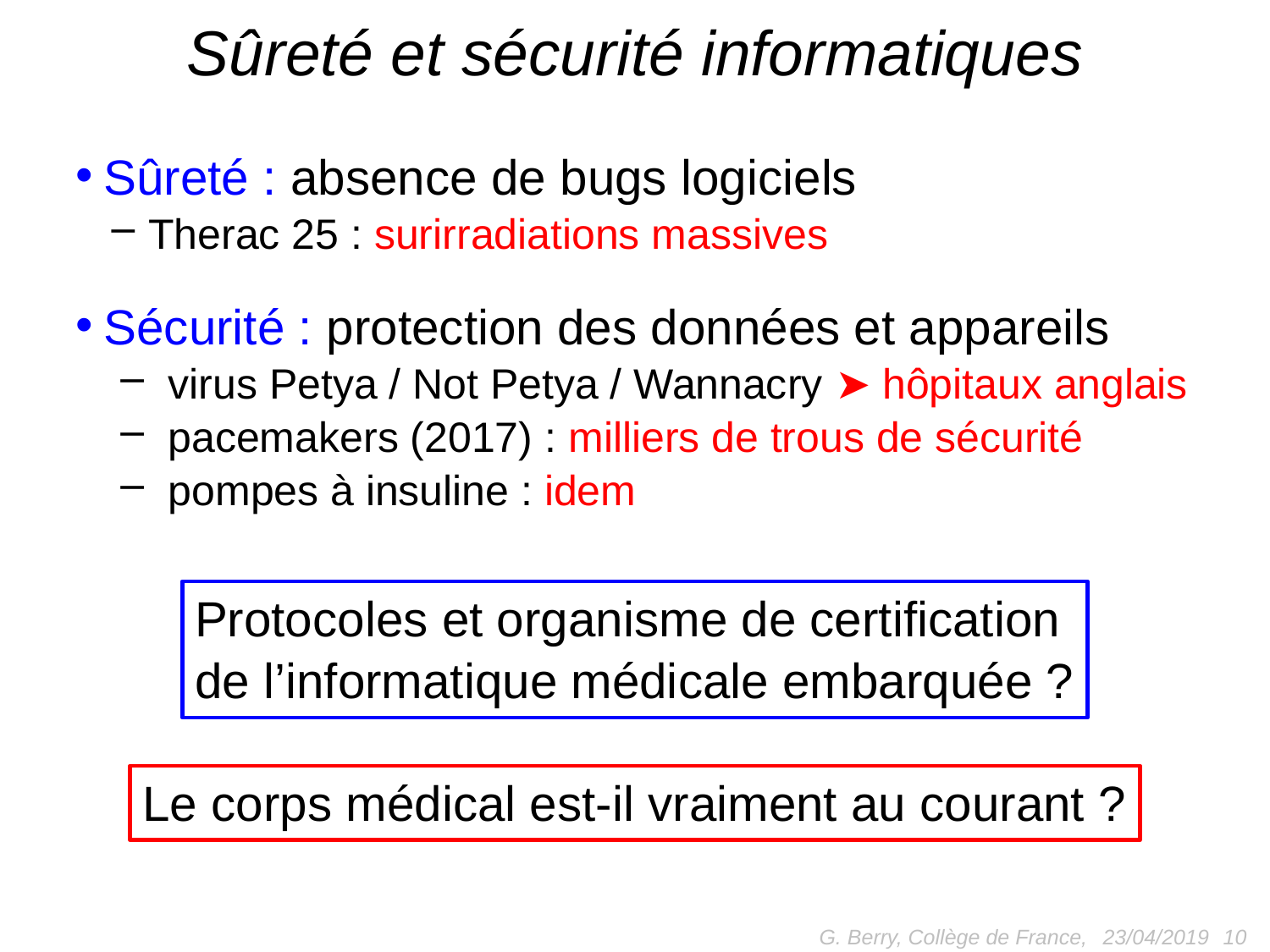

# Sûreté et sécurité informatiques
Sûreté : absence de bugs logiciels
Therac 25 : surirradiations massives
Sécurité : protection des données et appareils
virus Petya / Not Petya / Wannacry ➤ hôpitaux anglais
pacemakers (2017) : milliers de trous de sécurité
pompes à insuline : idem
Protocoles et organisme de certification
de l’informatique médicale embarquée ?
Le corps médical est-il vraiment au courant ?
G. Berry, Collège de France,
10
23/04/2019